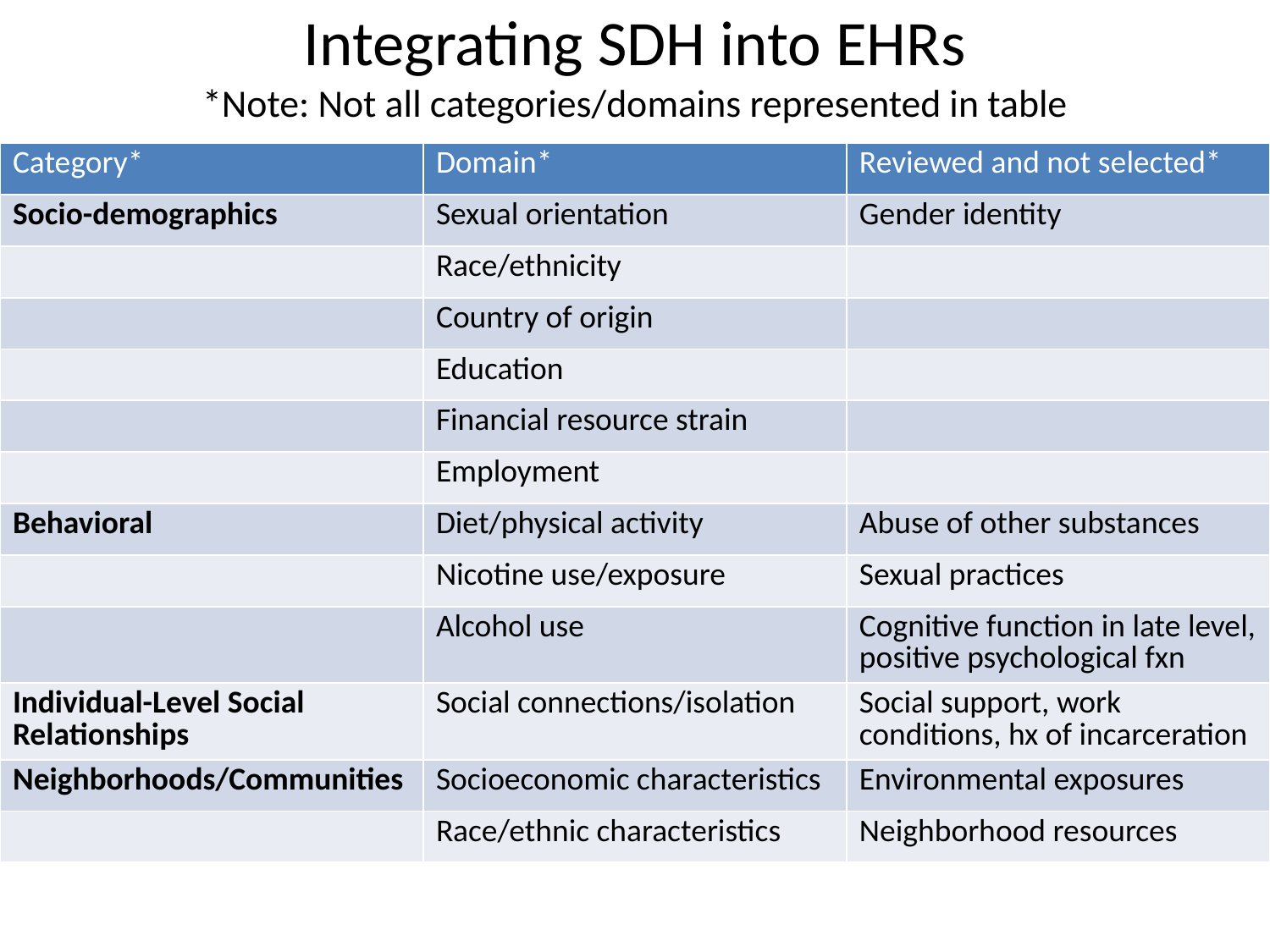

# Integrating SDH into EHRs *Note: Not all categories/domains represented in table
| Category\* | Domain\* | Reviewed and not selected\* |
| --- | --- | --- |
| Socio-demographics | Sexual orientation | Gender identity |
|  | Race/ethnicity |  |
|  | Country of origin |  |
|  | Education |  |
|  | Financial resource strain |  |
|  | Employment |  |
| Behavioral | Diet/physical activity | Abuse of other substances |
|  | Nicotine use/exposure | Sexual practices |
|  | Alcohol use | Cognitive function in late level, positive psychological fxn |
| Individual-Level Social Relationships | Social connections/isolation | Social support, work conditions, hx of incarceration |
| Neighborhoods/Communities | Socioeconomic characteristics | Environmental exposures |
|  | Race/ethnic characteristics | Neighborhood resources |